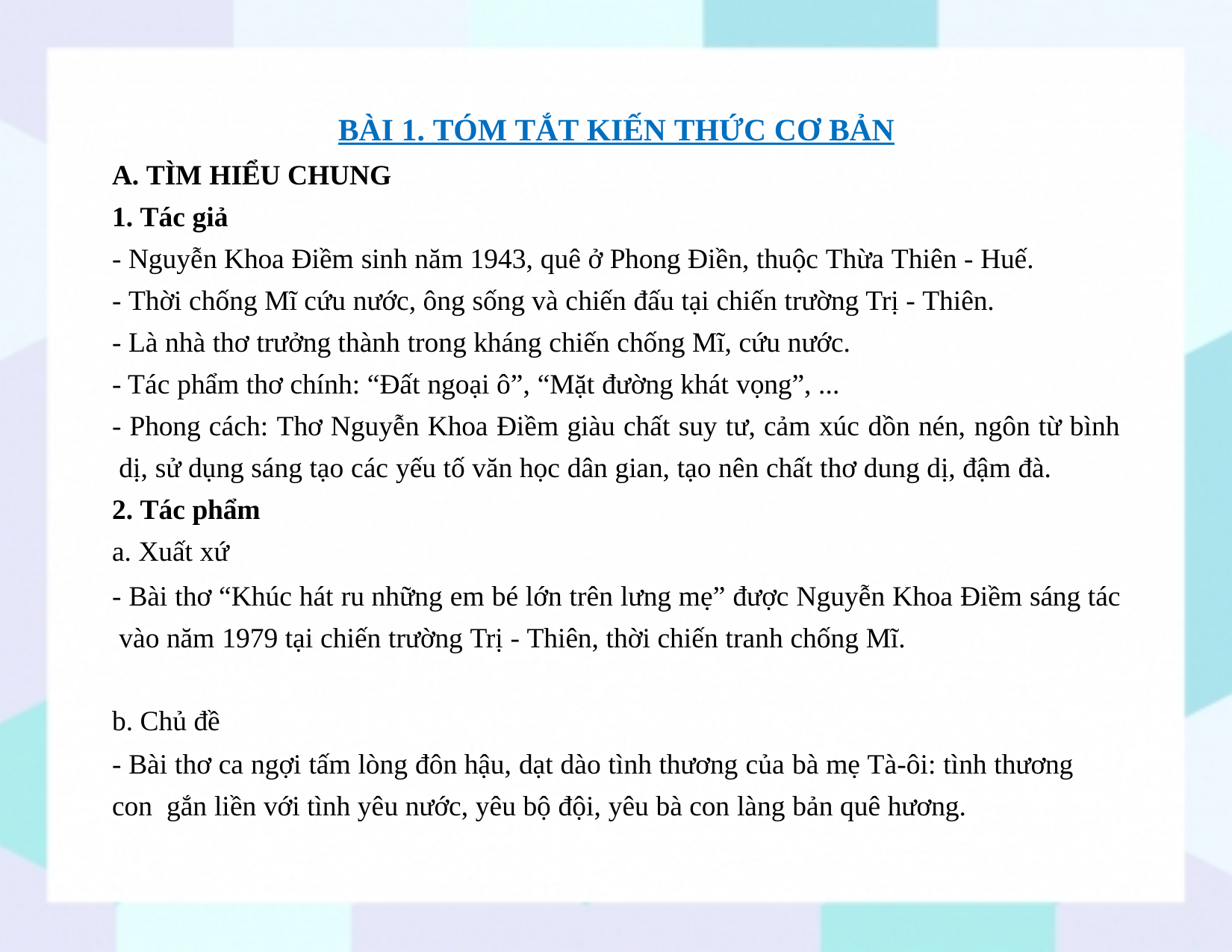

# BÀI 1. TÓM TẮT KIẾN THỨC CƠ BẢN
A. TÌM HIỂU CHUNG
1. Tác giả
- Nguyễn Khoa Điềm sinh năm 1943, quê ở Phong Điền, thuộc Thừa Thiên - Huế.
- Thời chống Mĩ cứu nước, ông sống và chiến đấu tại chiến trường Trị - Thiên.
- Là nhà thơ trưởng thành trong kháng chiến chống Mĩ, cứu nước.
- Tác phẩm thơ chính: “Đất ngoại ô”, “Mặt đường khát vọng”, ...
- Phong cách: Thơ Nguyễn Khoa Điềm giàu chất suy tư, cảm xúc dồn nén, ngôn từ bình  dị, sử dụng sáng tạo các yếu tố văn học dân gian, tạo nên chất thơ dung dị, đậm đà.
2. Tác phẩm
a. Xuất xứ
- Bài thơ “Khúc hát ru những em bé lớn trên lưng mẹ” được Nguyễn Khoa Điềm sáng tác  vào năm 1979 tại chiến trường Trị - Thiên, thời chiến tranh chống Mĩ.

b. Chủ đề
- Bài thơ ca ngợi tấm lòng đôn hậu, dạt dào tình thương của bà mẹ Tà-ôi: tình thương con  gắn liền với tình yêu nước, yêu bộ đội, yêu bà con làng bản quê hương.